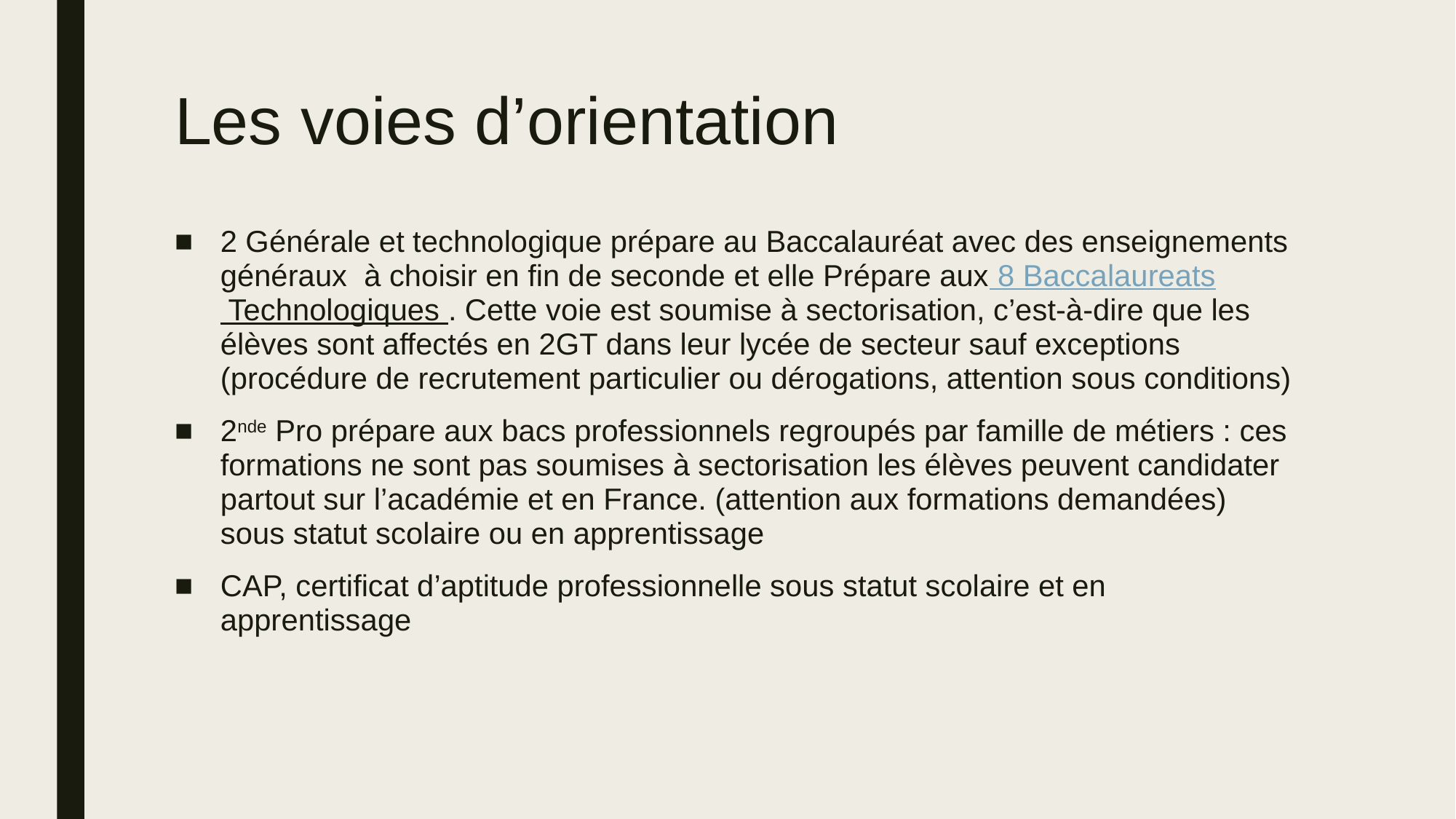

# Les voies d’orientation

2 Générale et technologique prépare au Baccalauréat avec des enseignements généraux  à choisir en fin de seconde et elle Prépare aux 8 Baccalaureats Technologiques . Cette voie est soumise à sectorisation, c’est-à-dire que les élèves sont affectés en 2GT dans leur lycée de secteur sauf exceptions (procédure de recrutement particulier ou dérogations, attention sous conditions)
2nde Pro prépare aux bacs professionnels regroupés par famille de métiers : ces formations ne sont pas soumises à sectorisation les élèves peuvent candidater partout sur l’académie et en France. (attention aux formations demandées) sous statut scolaire ou en apprentissage
CAP, certificat d’aptitude professionnelle sous statut scolaire et en apprentissage